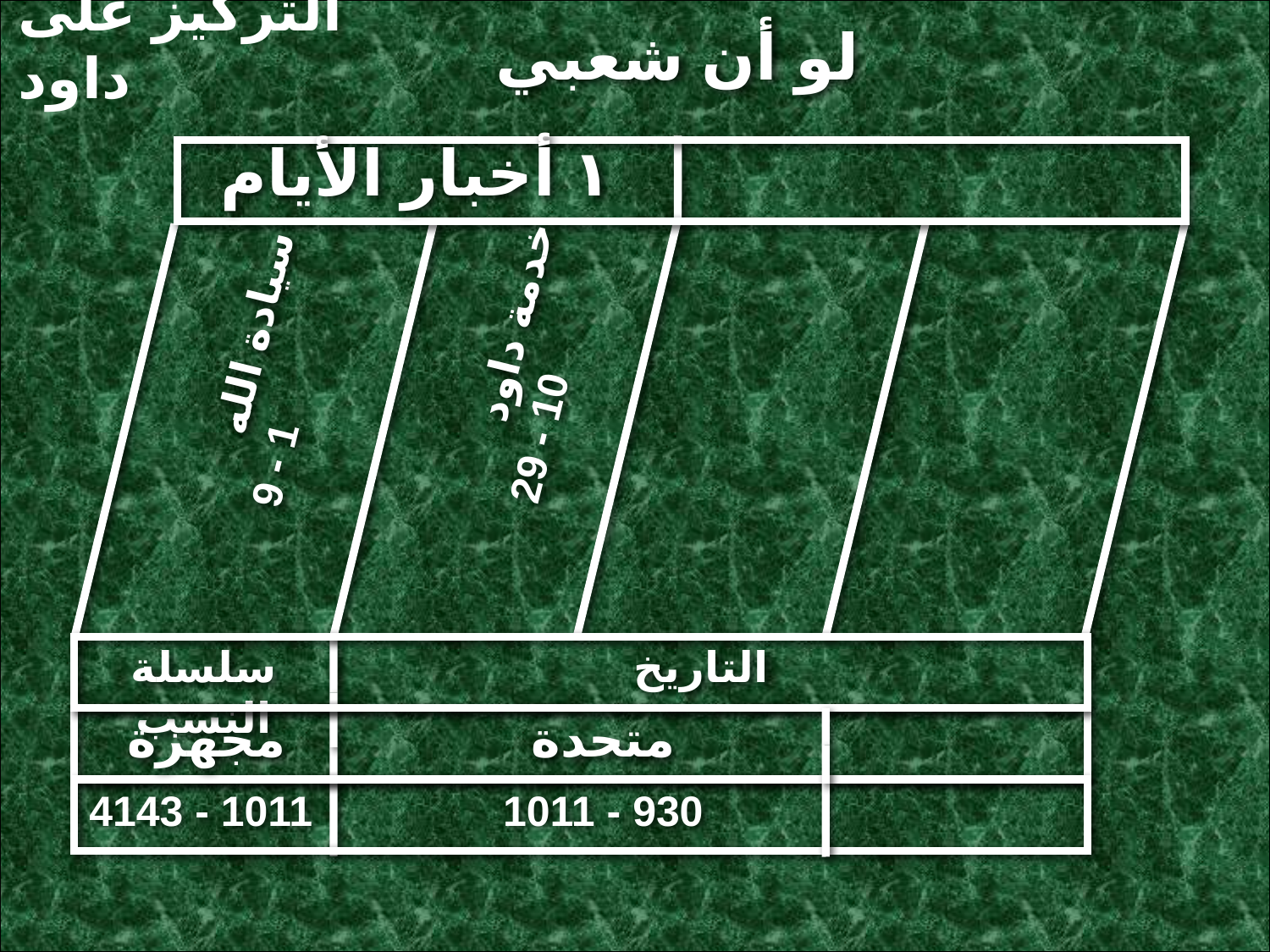

التركيز على داود
لو أن شعبي
١ أخبار الأيام

خدمة داود                   10 - 29
سيادة الله                      1 - 9
سلسلة النسب
التاريخ

مجهزة
متحدة

4143 - 1011
1011 - 930